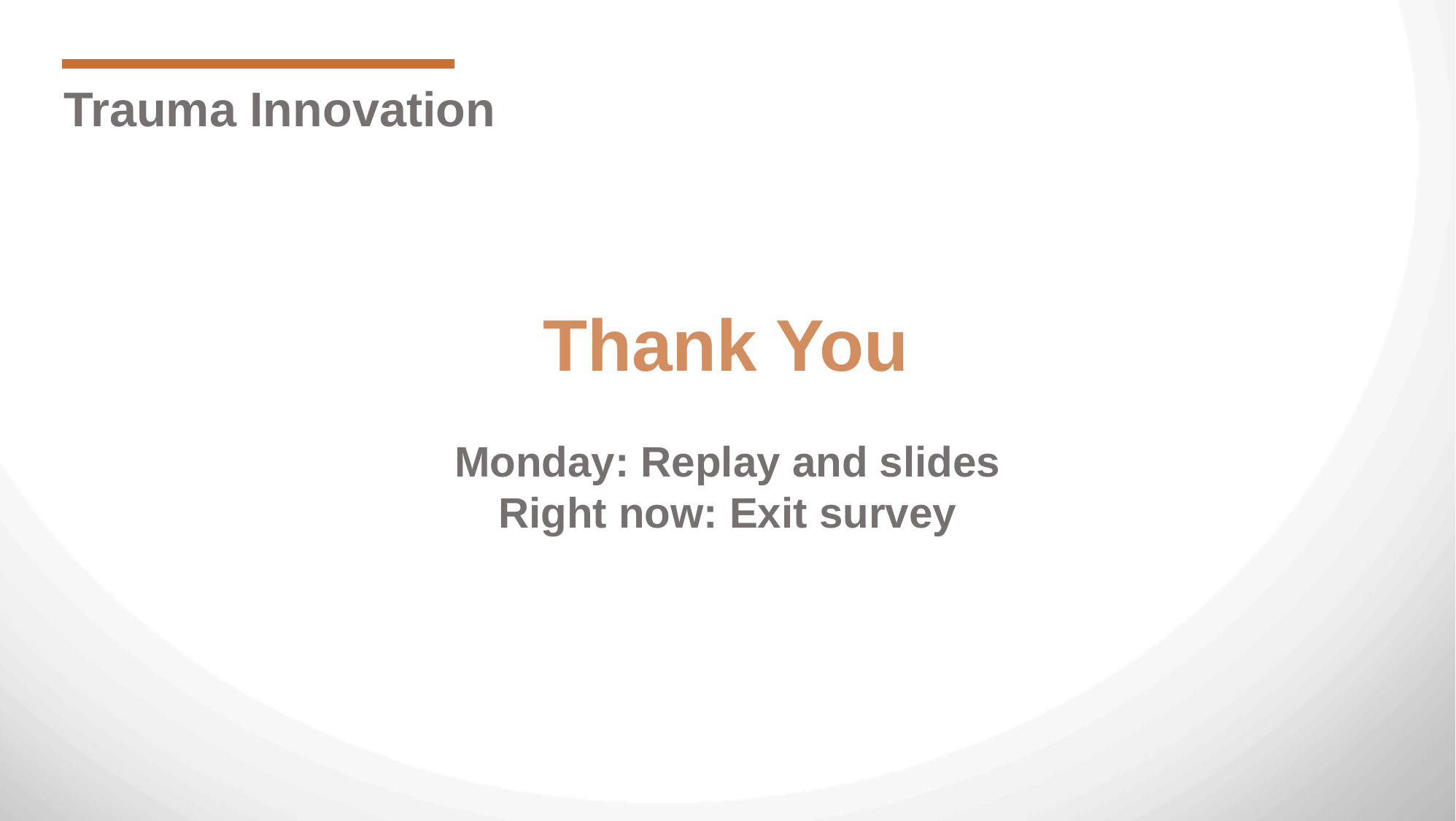

Trauma Innovation
Thank You
Monday: Replay and slides
Right now: Exit survey